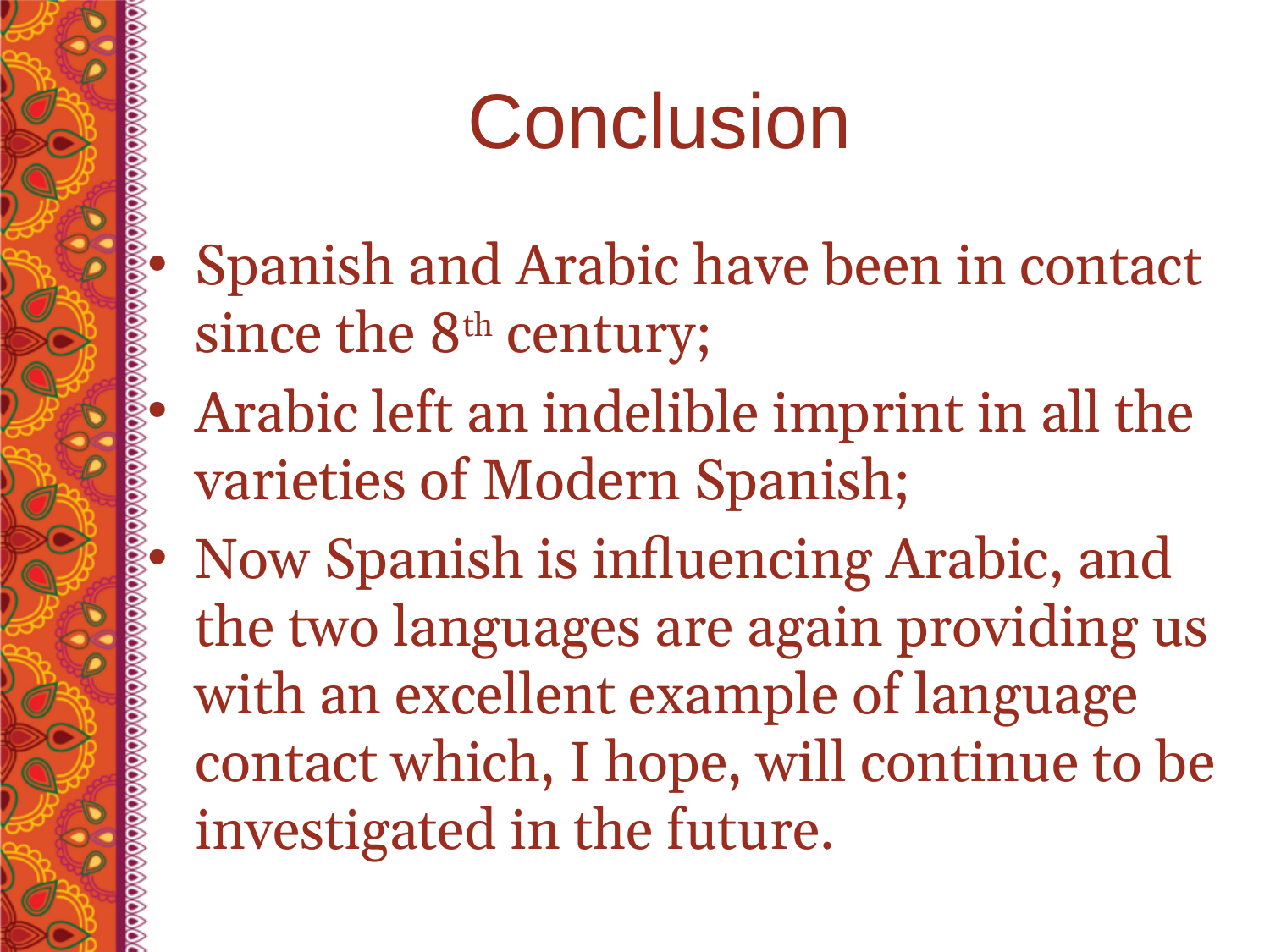

# Conclusion
Spanish and Arabic have been in contact since the 8th century;
Arabic left an indelible imprint in all the varieties of Modern Spanish;
Now Spanish is influencing Arabic, and the two languages are again providing us with an excellent example of language contact which, I hope, will continue to be investigated in the future.